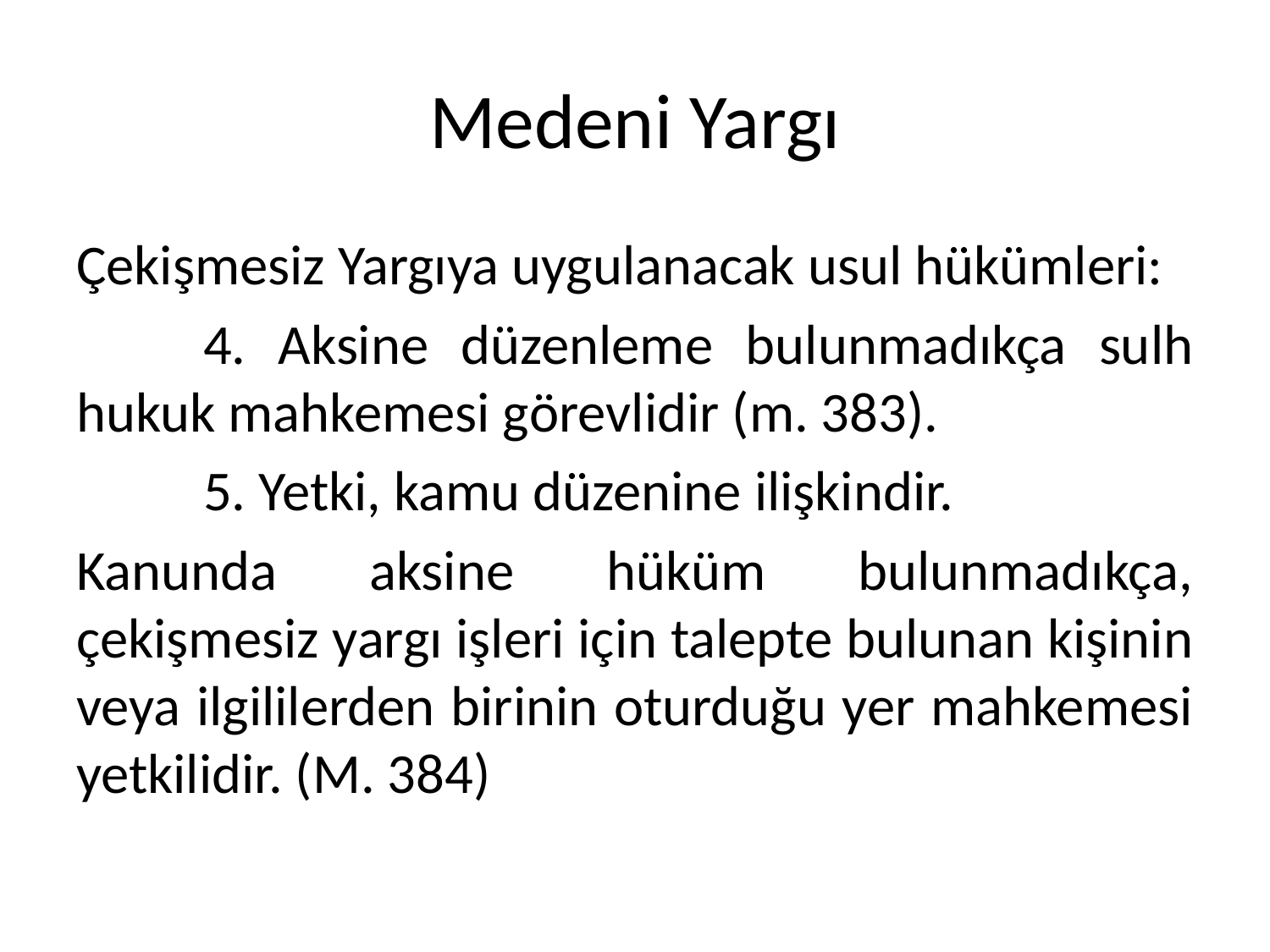

# Medeni Yargı
Çekişmesiz Yargıya uygulanacak usul hükümleri:
	4. Aksine düzenleme bulunmadıkça sulh hukuk mahkemesi görevlidir (m. 383).
	5. Yetki, kamu düzenine ilişkindir.
Kanunda aksine hüküm bulunmadıkça, çekişmesiz yargı işleri için talepte bulunan kişinin veya ilgililerden birinin oturduğu yer mahkemesi yetkilidir. (M. 384)